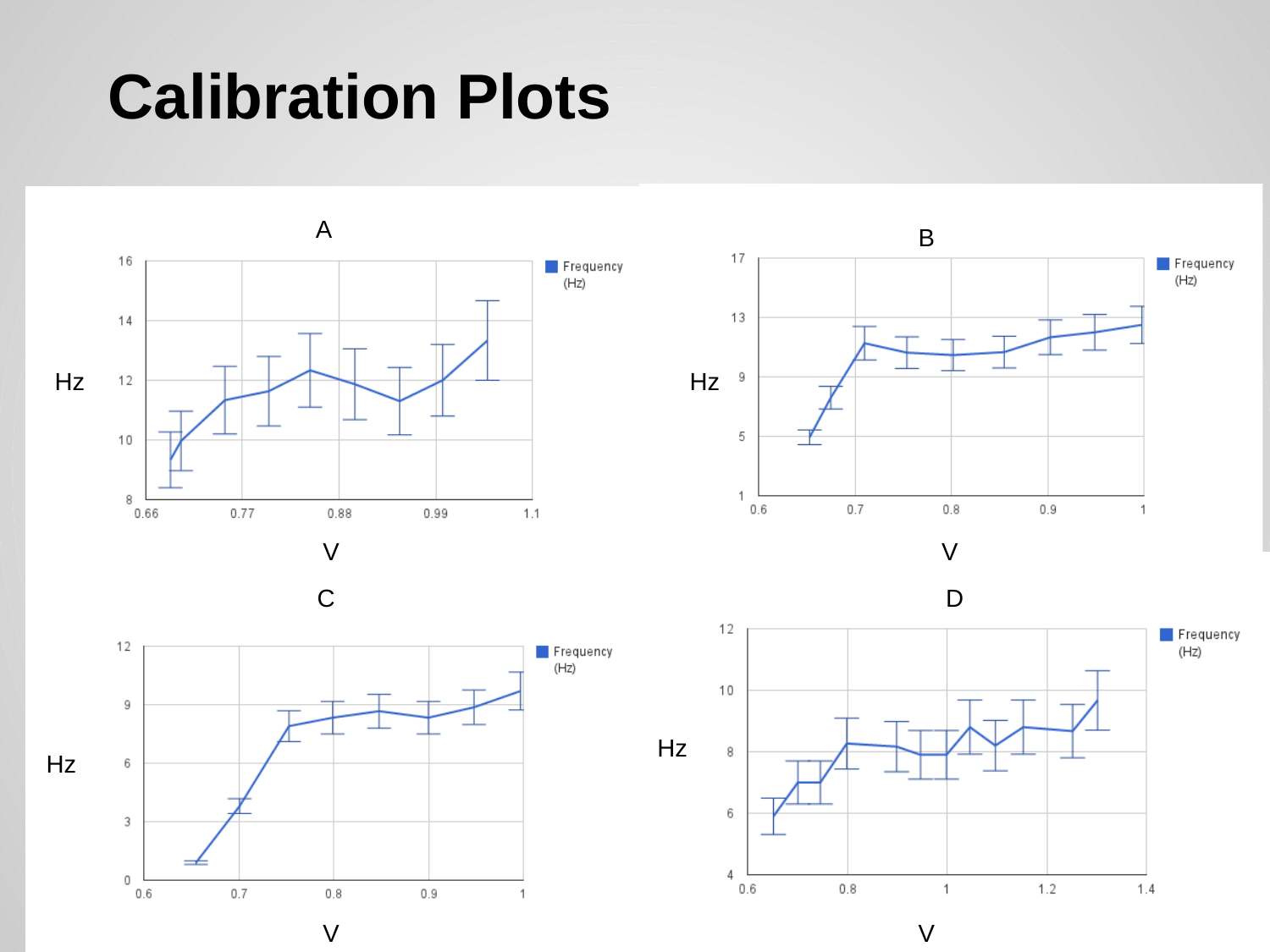

# Calibration Plots

A
B

Hz
Hz
V
V

C
D

Hz
Hz
V
V